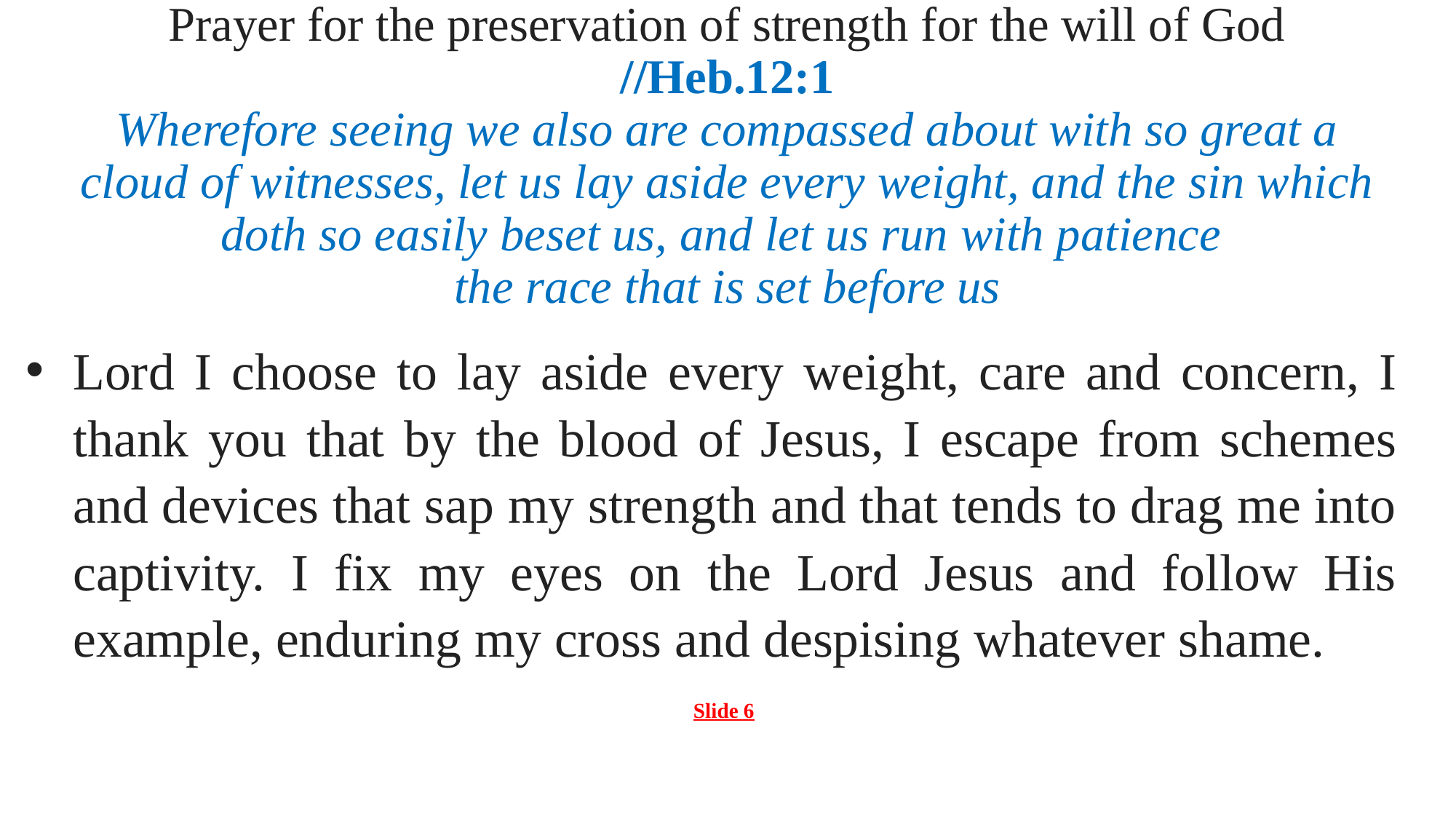

# Prayer for the preservation of strength for the will of God //Heb.12:1 Wherefore seeing we also are compassed about with so great a cloud of witnesses, let us lay aside every weight, and the sin which doth so easily beset us, and let us run with patience the race that is set before us
Lord I choose to lay aside every weight, care and concern, I thank you that by the blood of Jesus, I escape from schemes and devices that sap my strength and that tends to drag me into captivity. I fix my eyes on the Lord Jesus and follow His example, enduring my cross and despising whatever shame.

Slide 6